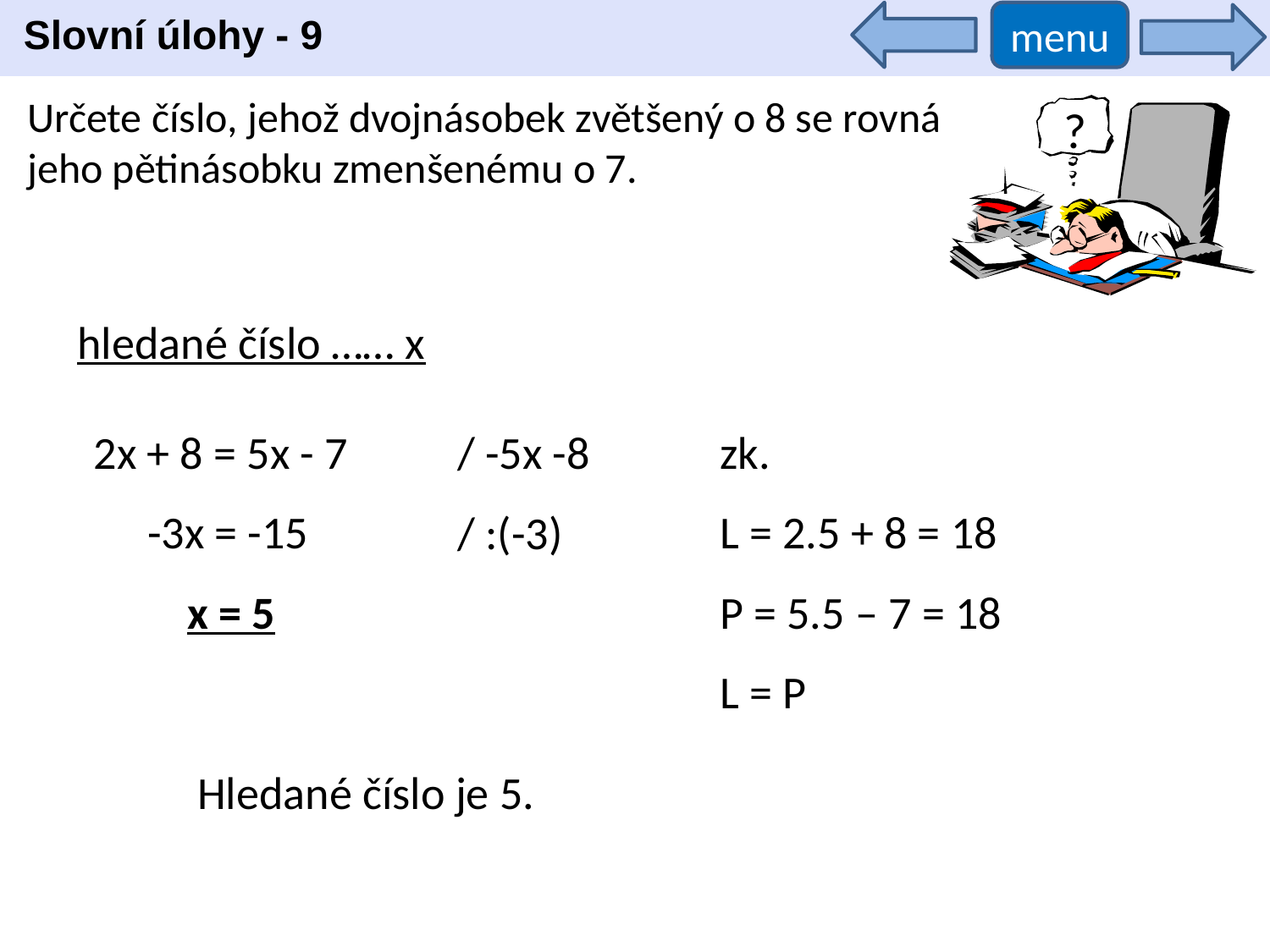

Slovní úlohy - 9

menu

Určete číslo, jehož dvojnásobek zvětšený o 8 se rovná jeho pětinásobku zmenšenému o 7.

?
hledané číslo …… x
2x + 8 = 5x - 7
/ -5x -8
zk.
-3x = -15
L = 2.5 + 8 = 18
/ :(-3)
x = 5
P = 5.5 – 7 = 18
L = P
Hledané číslo je 5.